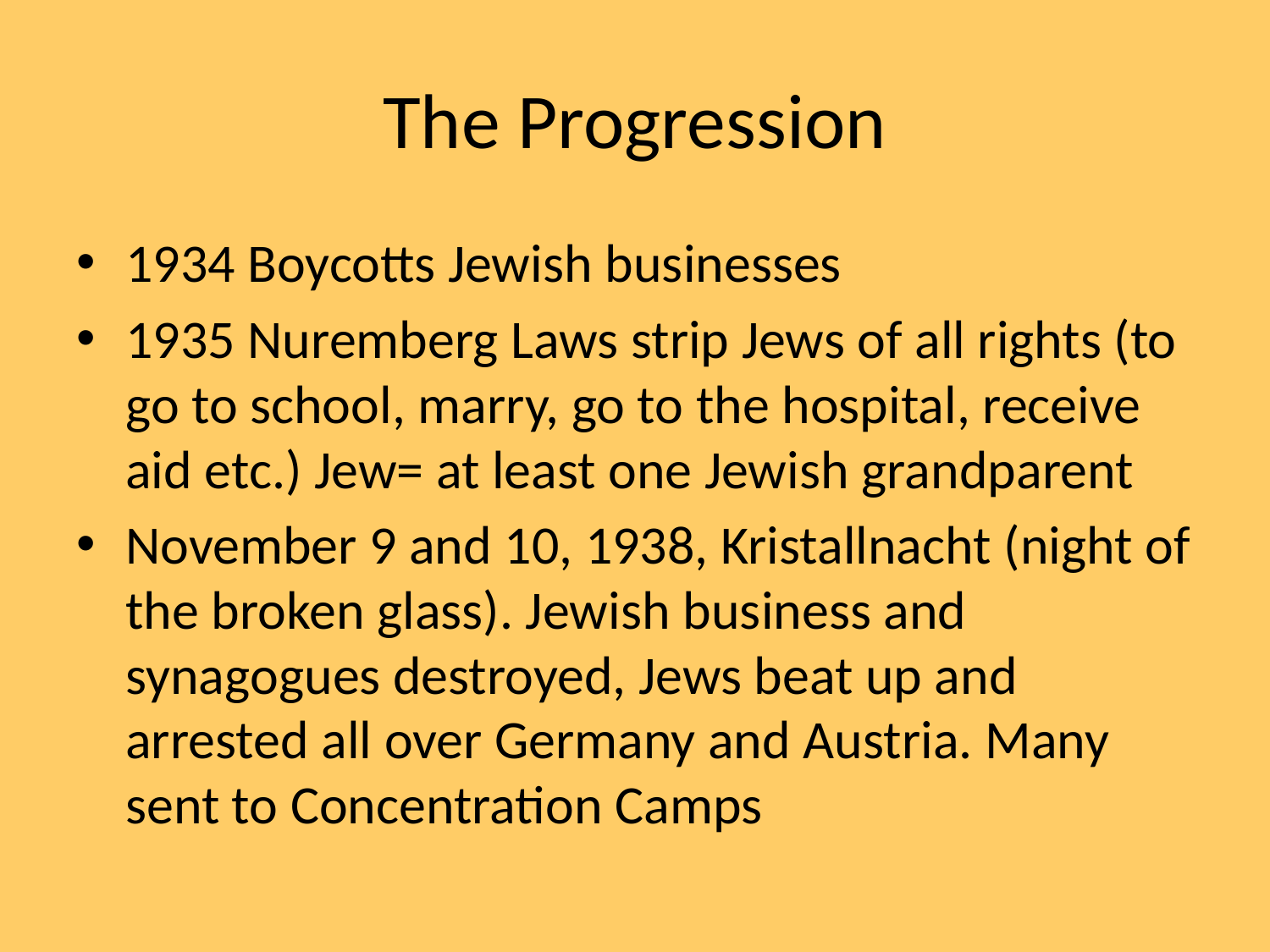

# The Progression
1934 Boycotts Jewish businesses
1935 Nuremberg Laws strip Jews of all rights (to go to school, marry, go to the hospital, receive aid etc.) Jew= at least one Jewish grandparent
November 9 and 10, 1938, Kristallnacht (night of the broken glass). Jewish business and synagogues destroyed, Jews beat up and arrested all over Germany and Austria. Many sent to Concentration Camps